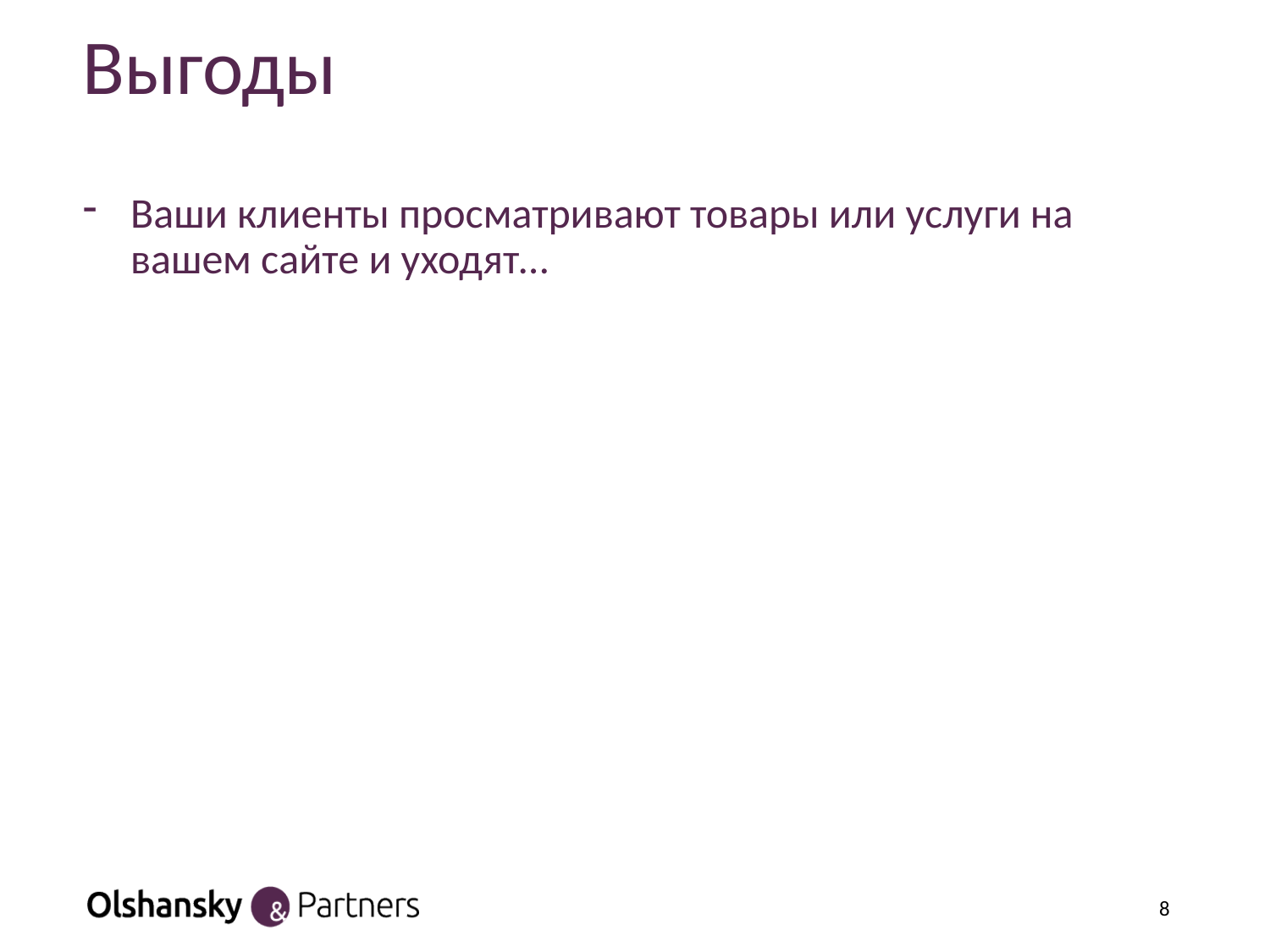

# Выгоды
Ваши клиенты просматривают товары или услуги на вашем сайте и уходят…

8